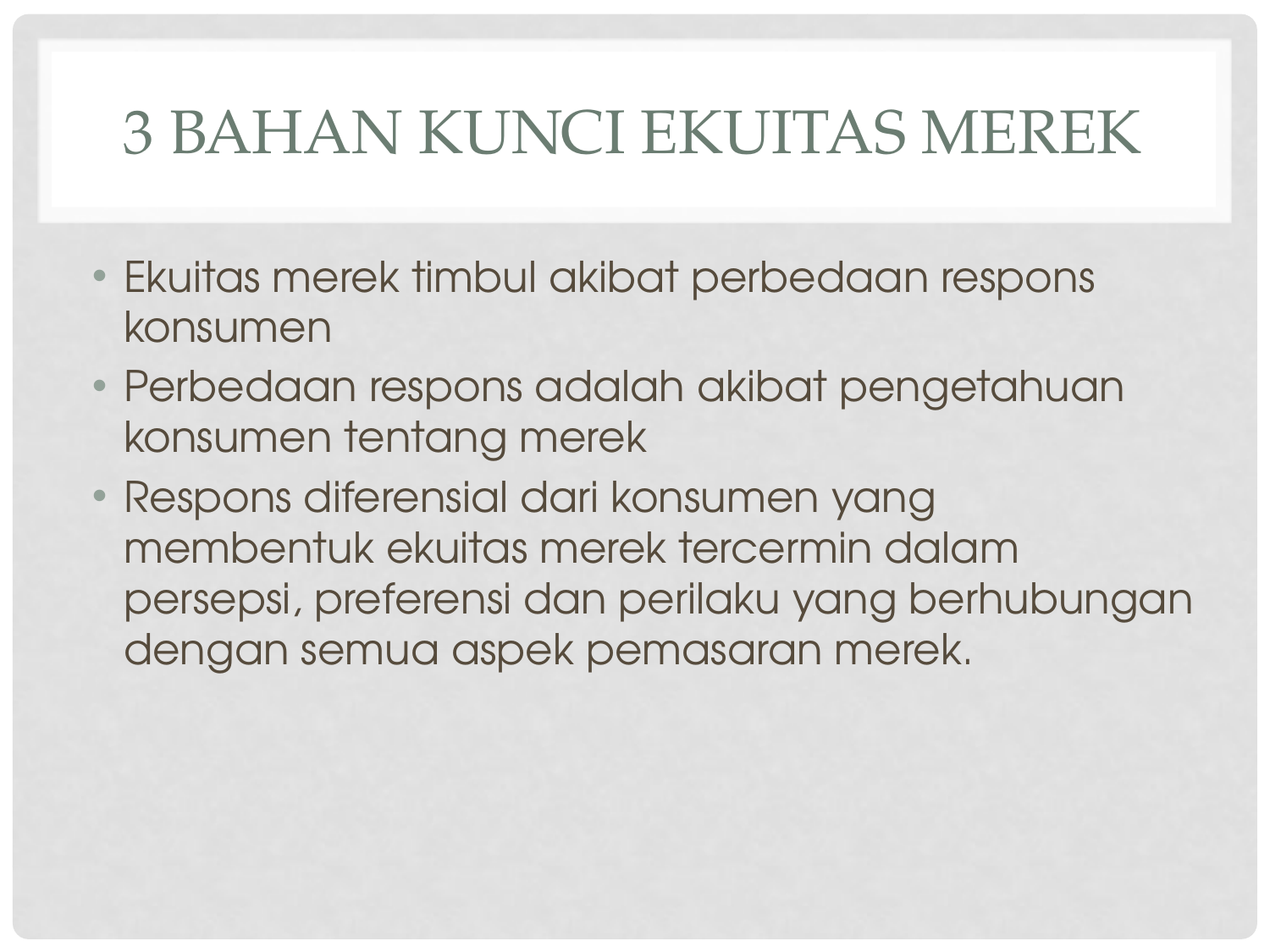

# 3 Bahan Kunci Ekuitas Merek
Ekuitas merek timbul akibat perbedaan respons konsumen
Perbedaan respons adalah akibat pengetahuan konsumen tentang merek
Respons diferensial dari konsumen yang membentuk ekuitas merek tercermin dalam persepsi, preferensi dan perilaku yang berhubungan dengan semua aspek pemasaran merek.